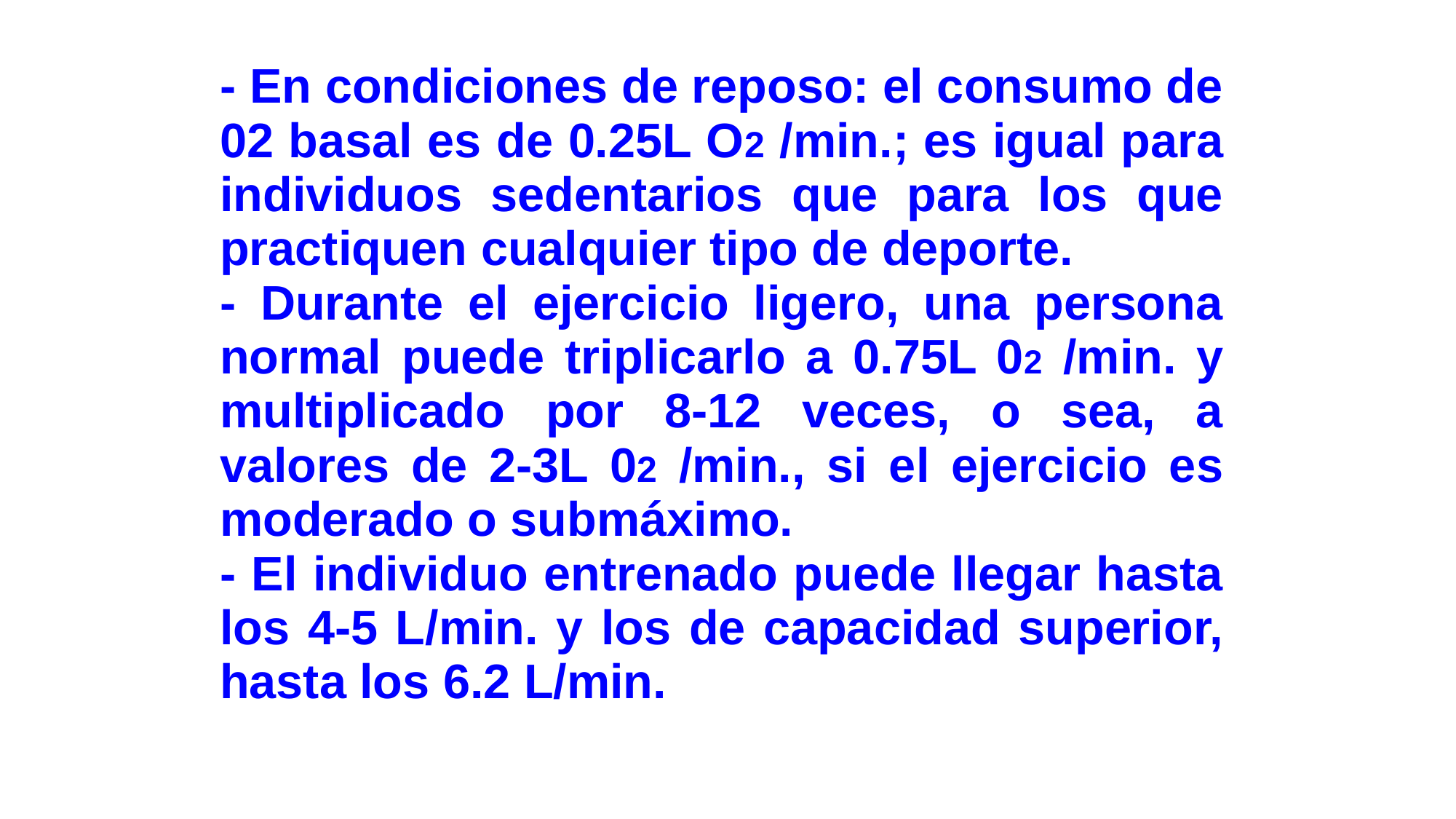

- En condiciones de reposo: el consumo de 02 basal es de 0.25L O2 /min.; es igual para individuos sedentarios que para los que practiquen cualquier tipo de deporte.
- Durante el ejercicio ligero, una persona normal puede triplicarlo a 0.75L 02 /min. y multiplicado por 8-12 veces, o sea, a valores de 2-3L 02 /min., si el ejercicio es moderado o submáximo.
- El individuo entrenado puede llegar hasta los 4-5 L/min. y los de capacidad superior, hasta los 6.2 L/min.